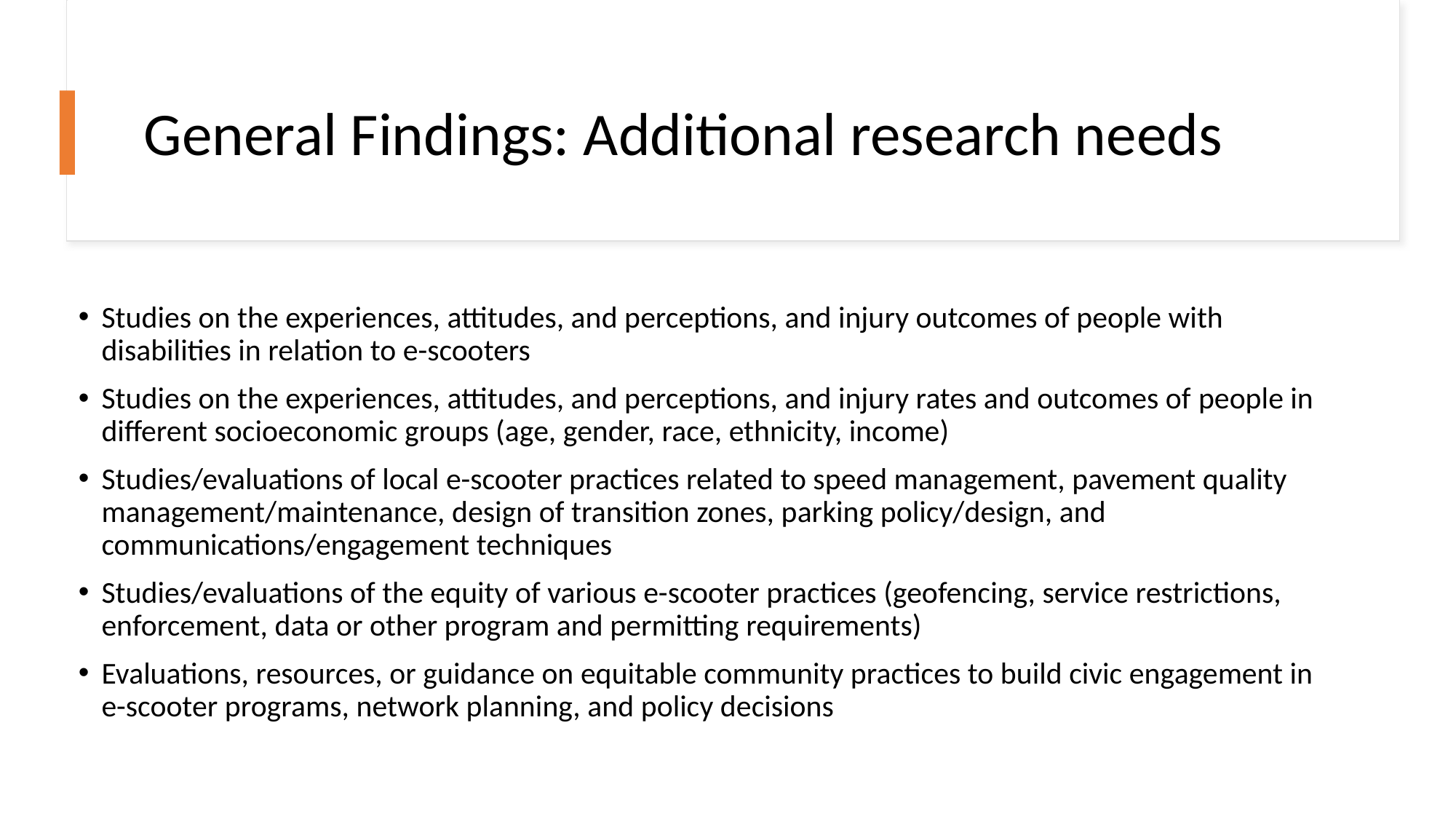

# General Findings: Additional research needs

Studies on the experiences, attitudes, and perceptions, and injury outcomes of people with disabilities in relation to e-scooters
Studies on the experiences, attitudes, and perceptions, and injury rates and outcomes of people in different socioeconomic groups (age, gender, race, ethnicity, income)
Studies/evaluations of local e-scooter practices related to speed management, pavement quality management/maintenance, design of transition zones, parking policy/design, and communications/engagement techniques
Studies/evaluations of the equity of various e-scooter practices (geofencing, service restrictions, enforcement, data or other program and permitting requirements)
Evaluations, resources, or guidance on equitable community practices to build civic engagement in e-scooter programs, network planning, and policy decisions